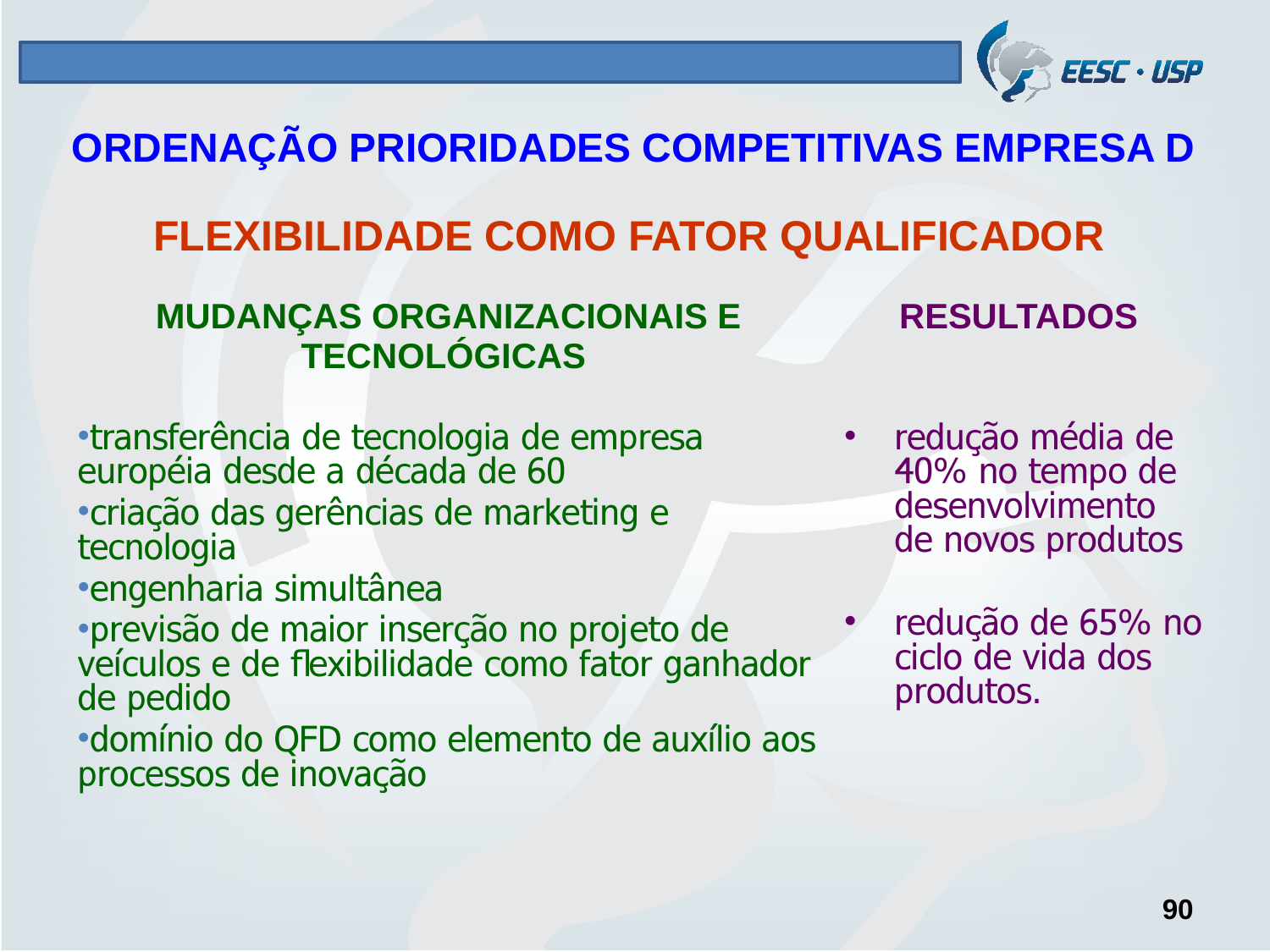

# ORDENAÇÃO PRIORIDADES COMPETITIVAS EMPRESA D
FLEXIBILIDADE COMO FATOR QUALIFICADOR
| MUDANÇAS ORGANIZACIONAIS E TECNOLÓGICAS | RESULTADOS |
| --- | --- |
| transferência de tecnologia de empresa européia desde a década de 60 criação das gerências de marketing e tecnologia engenharia simultânea previsão de maior inserção no projeto de veículos e de flexibilidade como fator ganhador de pedido domínio do QFD como elemento de auxílio aos processos de inovação | redução média de 40% no tempo de desenvolvimento de novos produtos redução de 65% no ciclo de vida dos produtos. |
90